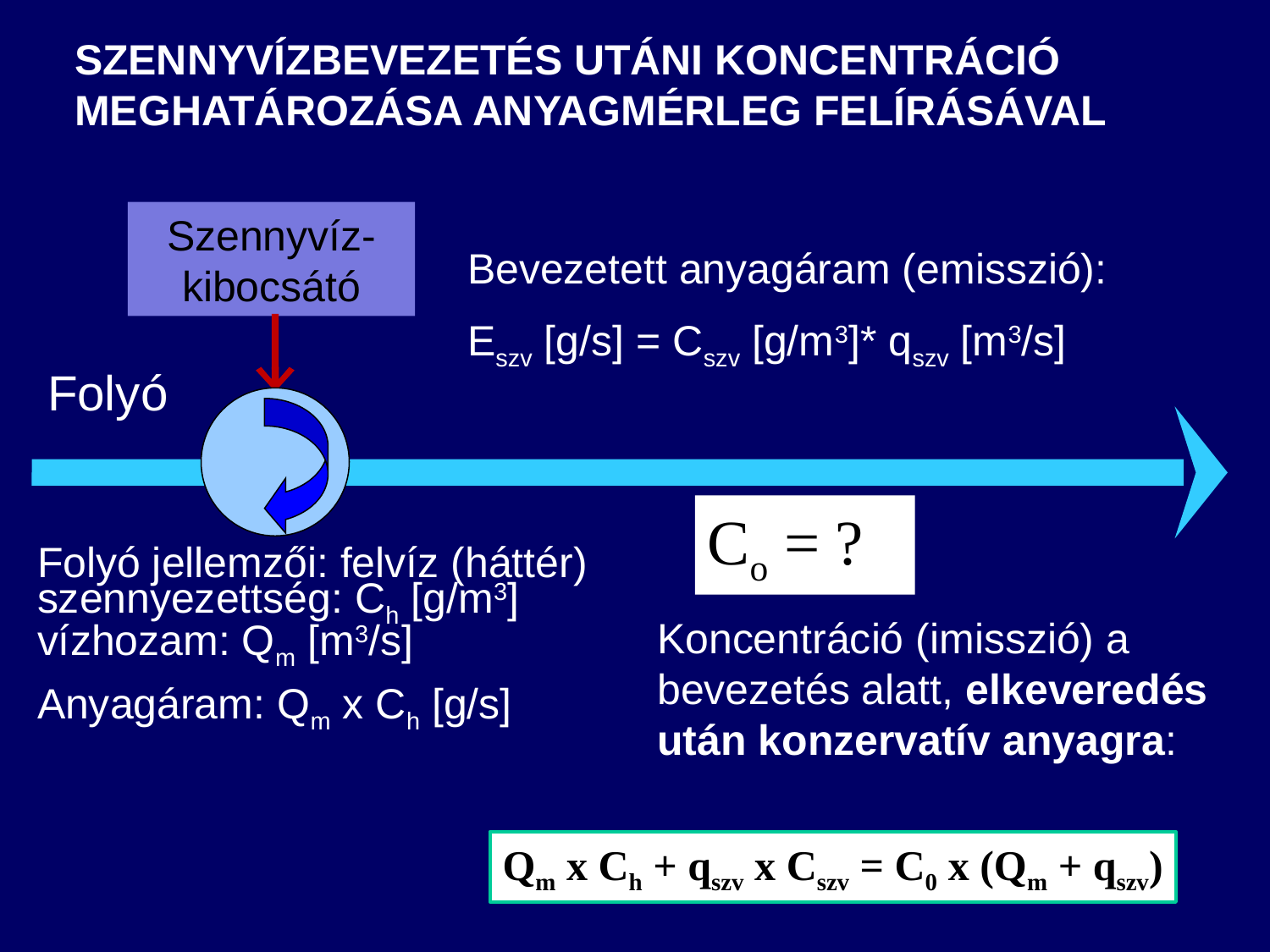

SZENNYVÍZBEVEZETÉS UTÁNI KONCENTRÁCIÓ MEGHATÁROZÁSA anyagmérleg felírásával
Szennyvíz-kibocsátó
Bevezetett anyagáram (emisszió):
Eszv [g/s] = Cszv [g/m3]* qszv [m3/s]

Folyó

Co = ?
Folyó jellemzői: felvíz (háttér) szennyezettség: Ch [g/m3] vízhozam: Qm [m3/s]
Anyagáram: Qm x Ch [g/s]
Koncentráció (imisszió) a bevezetés alatt, elkeveredés után konzervatív anyagra:
Qm x Ch + qszv x Cszv = C0 x (Qm + qszv)